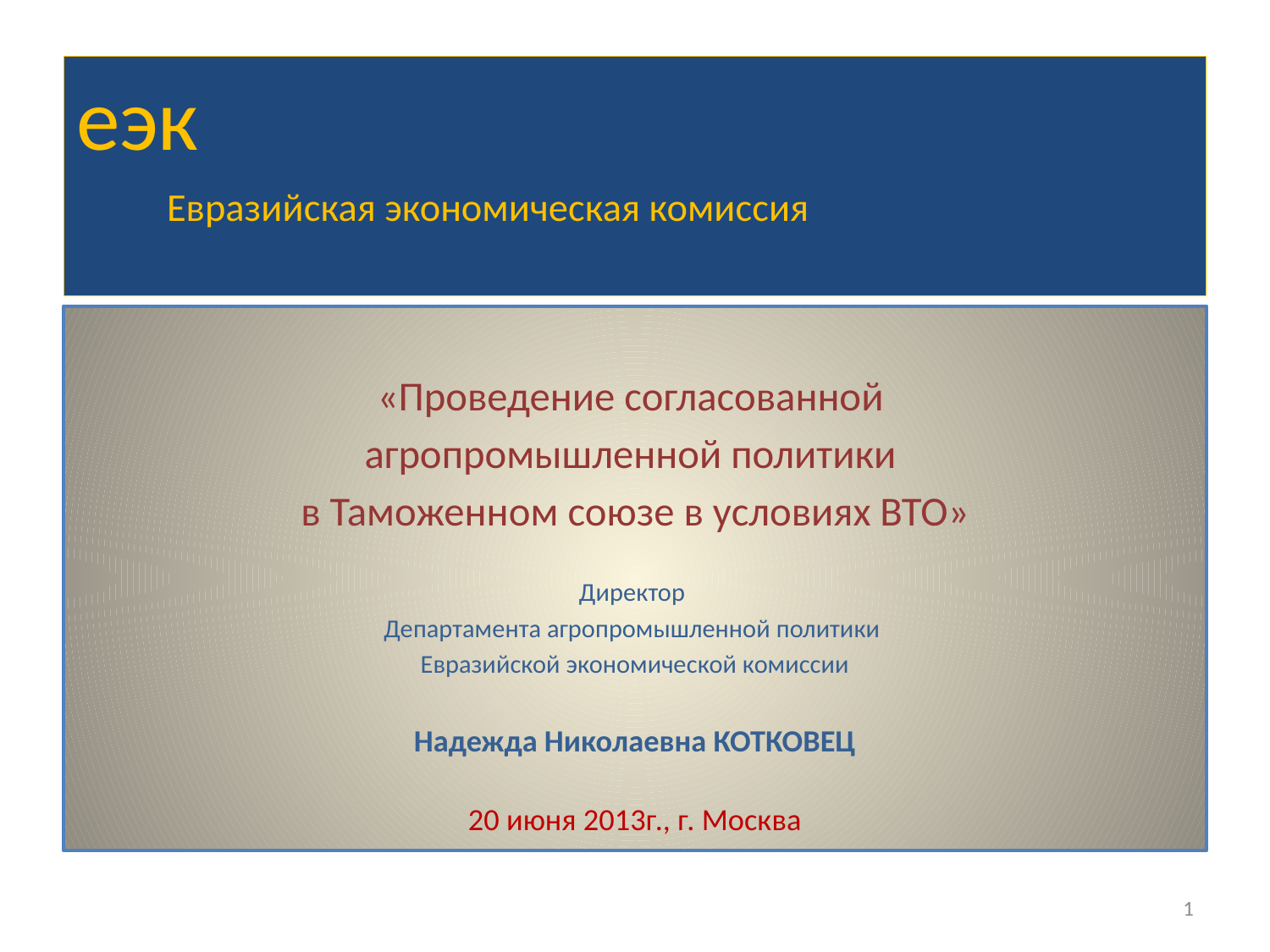

# еэк Евразийская экономическая комиссия

«Проведение согласованной
агропромышленной политики
в Таможенном союзе в условиях ВТО»

Директор
Департамента агропромышленной политики
Евразийской экономической комиссии

Надежда Николаевна КОТКОВЕЦ

20 июня 2013г., г. Москва

1